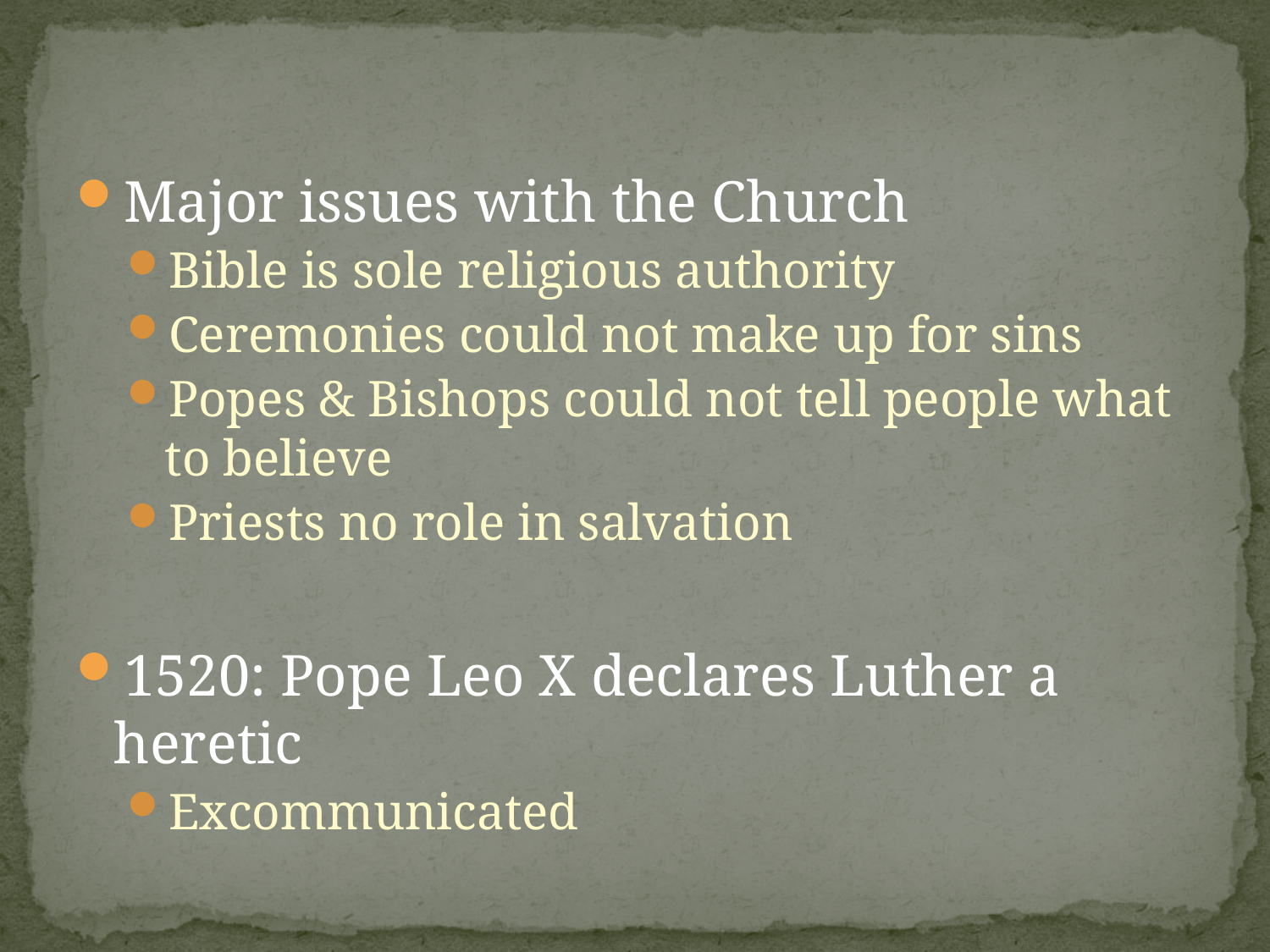

Major issues with the Church
Bible is sole religious authority
Ceremonies could not make up for sins
Popes & Bishops could not tell people what to believe
Priests no role in salvation

1520: Pope Leo X declares Luther a heretic
Excommunicated